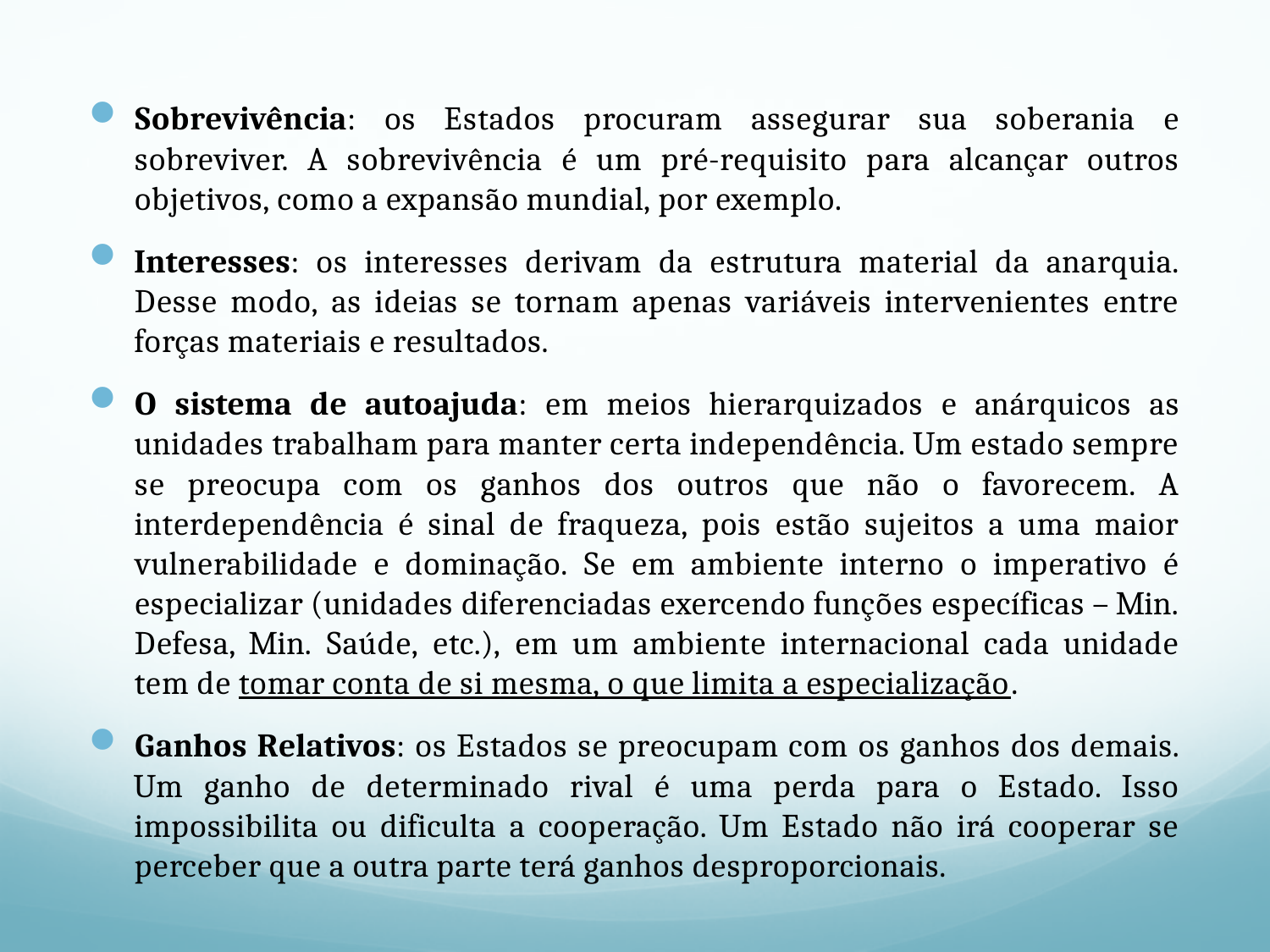

Sobrevivência: os Estados procuram assegurar sua soberania e sobreviver. A sobrevivência é um pré-requisito para alcançar outros objetivos, como a expansão mundial, por exemplo.
Interesses: os interesses derivam da estrutura material da anarquia. Desse modo, as ideias se tornam apenas variáveis intervenientes entre forças materiais e resultados.
O sistema de autoajuda: em meios hierarquizados e anárquicos as unidades trabalham para manter certa independência. Um estado sempre se preocupa com os ganhos dos outros que não o favorecem. A interdependência é sinal de fraqueza, pois estão sujeitos a uma maior vulnerabilidade e dominação. Se em ambiente interno o imperativo é especializar (unidades diferenciadas exercendo funções específicas – Min. Defesa, Min. Saúde, etc.), em um ambiente internacional cada unidade tem de tomar conta de si mesma, o que limita a especialização.
Ganhos Relativos: os Estados se preocupam com os ganhos dos demais. Um ganho de determinado rival é uma perda para o Estado. Isso impossibilita ou dificulta a cooperação. Um Estado não irá cooperar se perceber que a outra parte terá ganhos desproporcionais.